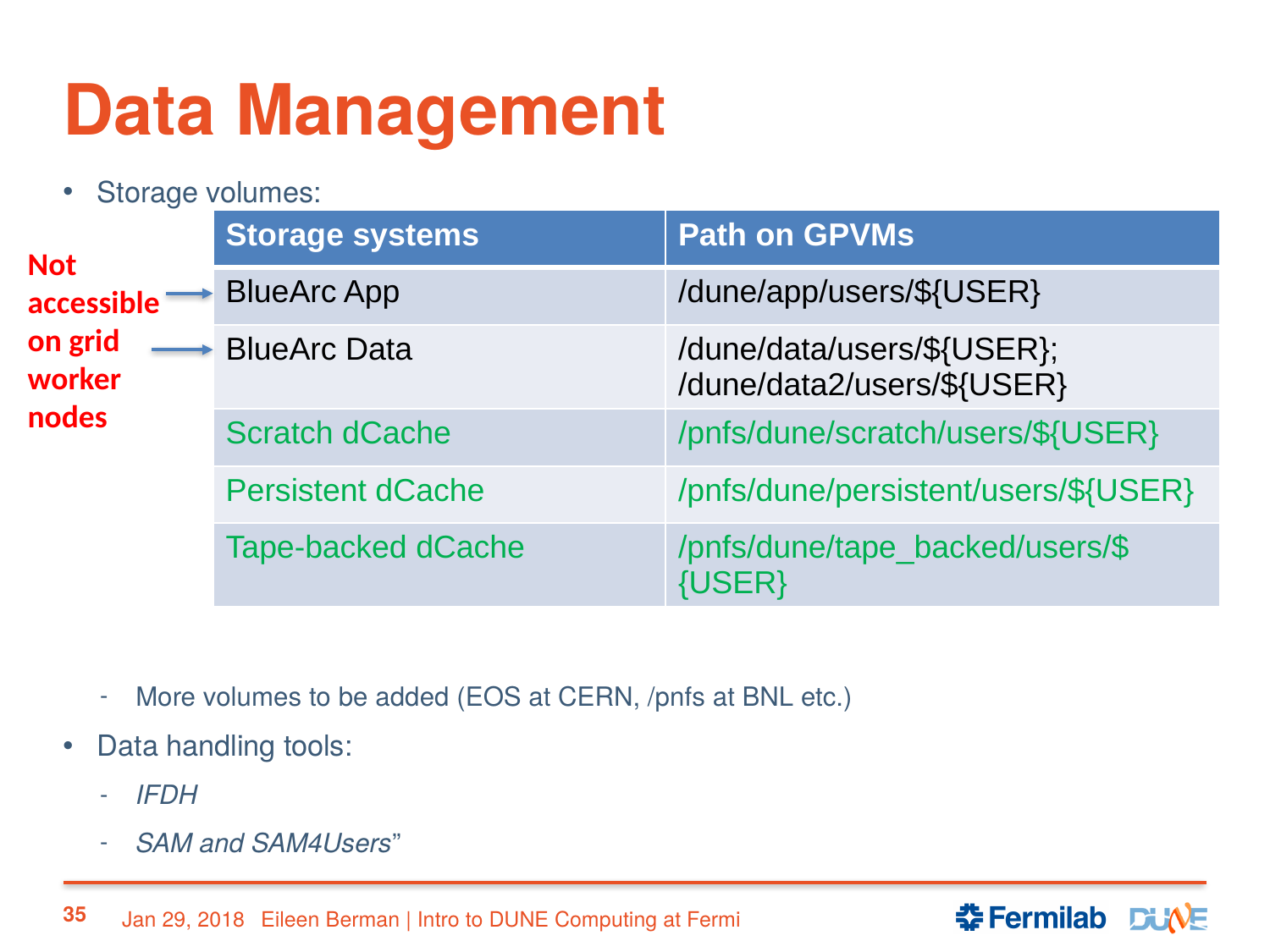

# Data Management
Storage volumes:

More volumes to be added (EOS at CERN, /pnfs at BNL etc.)
Data handling tools:
IFDH
SAM and SAM4Users”
| Storage systems | Path on GPVMs |
| --- | --- |
| BlueArc App | /dune/app/users/${USER} |
| BlueArc Data | /dune/data/users/${USER}; /dune/data2/users/${USER} |
| Scratch dCache | /pnfs/dune/scratch/users/${USER} |
| Persistent dCache | /pnfs/dune/persistent/users/${USER} |
| Tape-backed dCache | /pnfs/dune/tape\_backed/users/${USER} |
Not accessible on grid worker nodes
35
Jan 29, 2018
Eileen Berman | Intro to DUNE Computing at Fermi